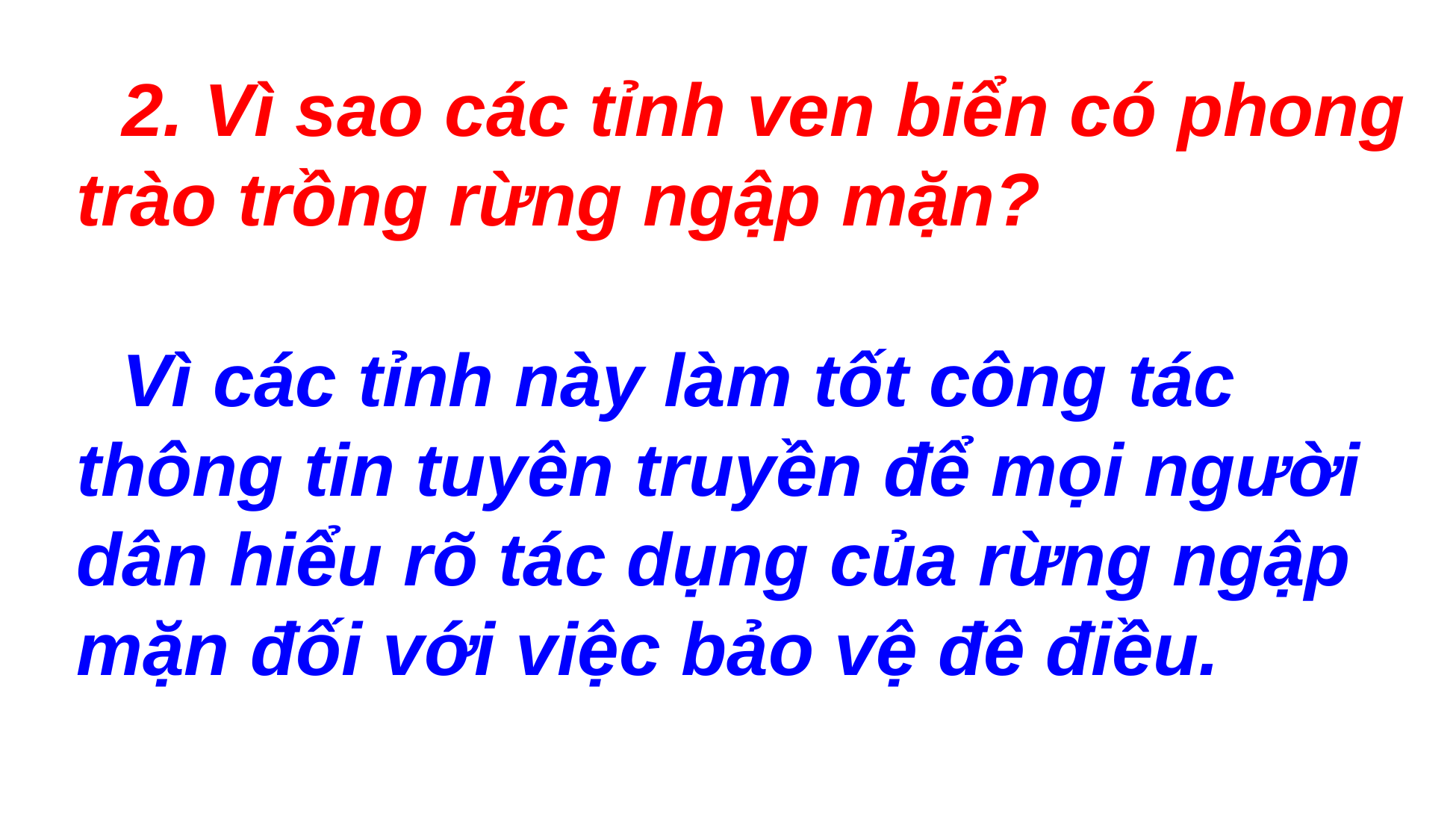

2. Vì sao các tỉnh ven biển có phong trào trồng rừng ngập mặn?
    Vì các tỉnh này làm tốt công tác thông tin tuyên truyền để mọi người dân hiểu rõ tác dụng của rừng ngập mặn đối với việc bảo vệ đê điều.